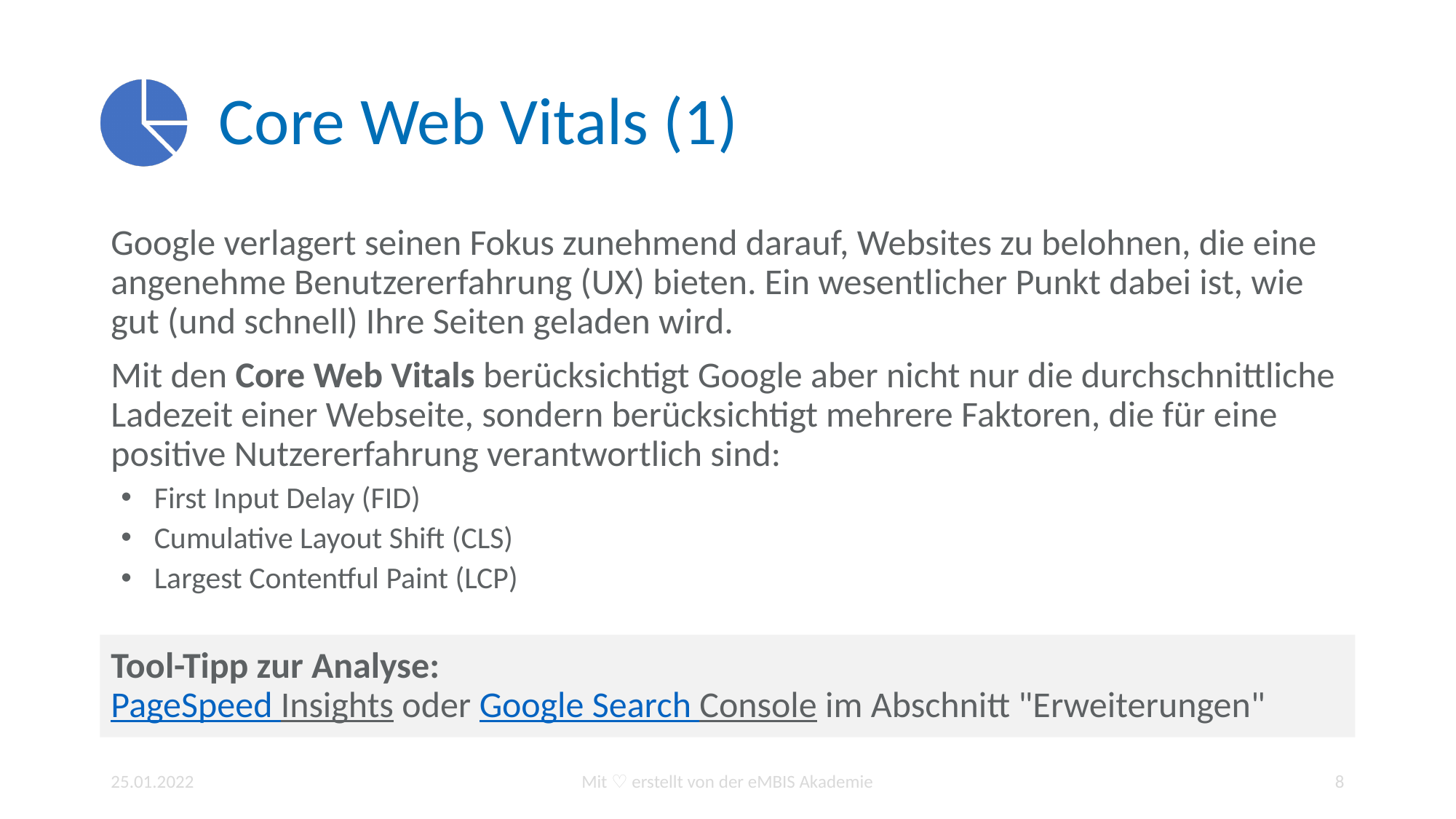

# Core Web Vitals (1)
Google verlagert seinen Fokus zunehmend darauf, Websites zu belohnen, die eine angenehme Benutzererfahrung (UX) bieten. Ein wesentlicher Punkt dabei ist, wie gut (und schnell) Ihre Seiten geladen wird.
Mit den Core Web Vitals berücksichtigt Google aber nicht nur die durchschnittliche Ladezeit einer Webseite, sondern berücksichtigt mehrere Faktoren, die für eine positive Nutzererfahrung verantwortlich sind:
First Input Delay (FID)
Cumulative Layout Shift (CLS)
Largest Contentful Paint (LCP)

Tool-Tipp zur Analyse:
PageSpeed Insights oder Google Search Console im Abschnitt "Erweiterungen"
25.01.2022
Mit ♡ erstellt von der eMBIS Akademie
8